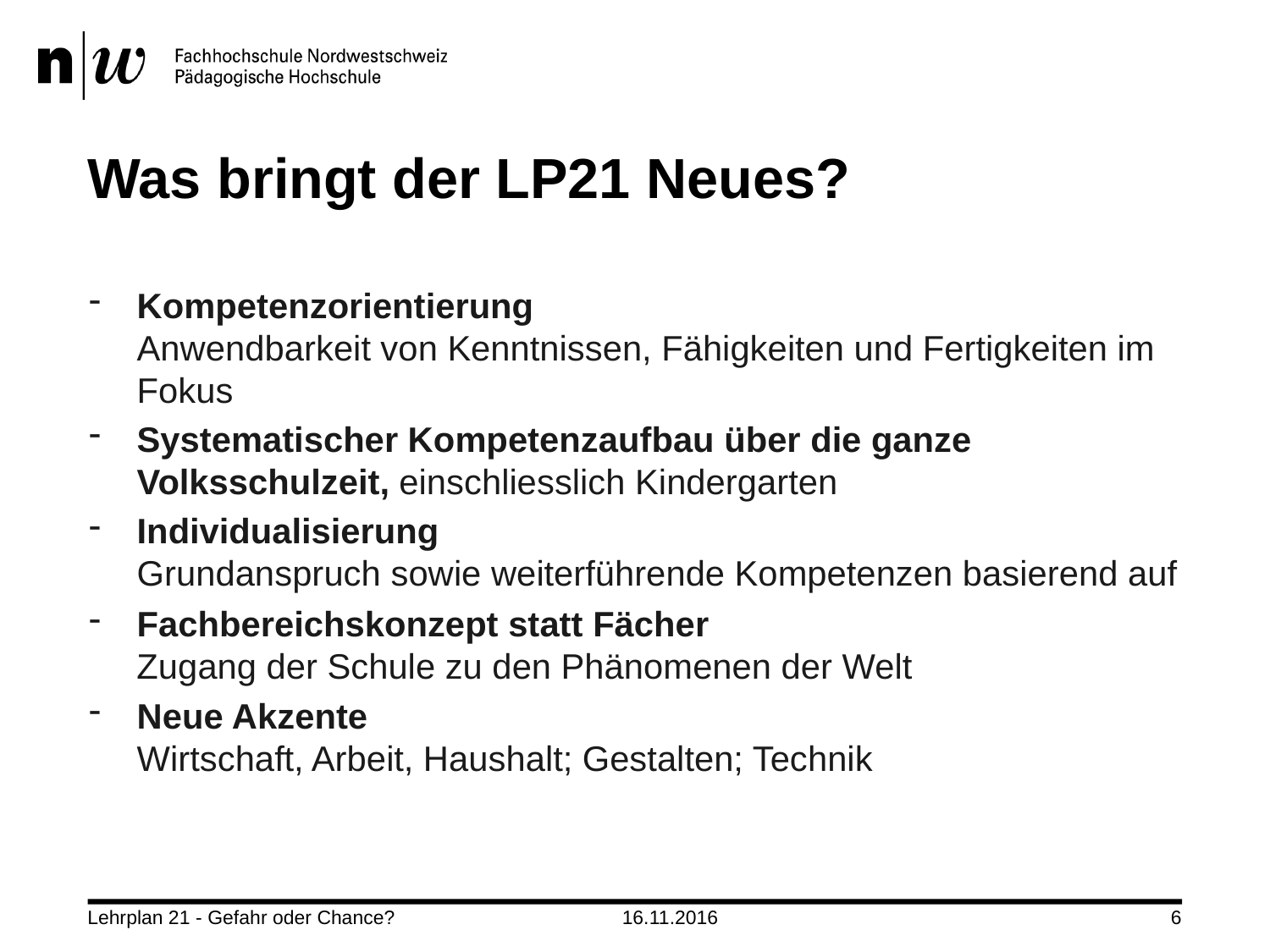

# Was bringt der LP21 Neues?
Kompetenzorientierung
Anwendbarkeit von Kenntnissen, Fähigkeiten und Fertigkeiten im Fokus
Systematischer Kompetenzaufbau über die ganze Volksschulzeit, einschliesslich Kindergarten
Individualisierung
Grundanspruch sowie weiterführende Kompetenzen basierend auf
Fachbereichskonzept statt Fächer
Zugang der Schule zu den Phänomenen der Welt
Neue Akzente
Wirtschaft, Arbeit, Haushalt; Gestalten; Technik
Lehrplan 21 - Gefahr oder Chance?
16.11.2016
6